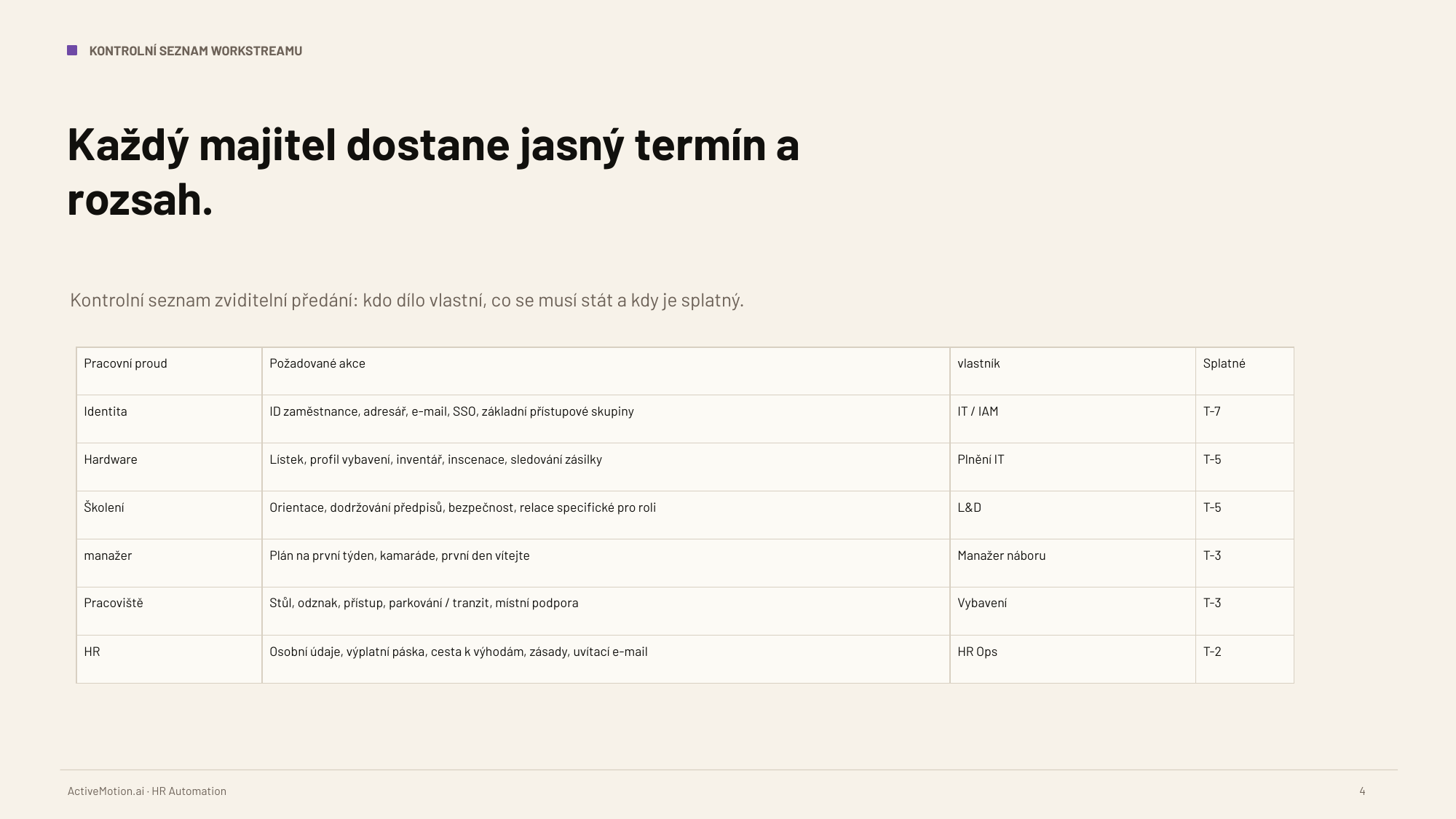

KONTROLNÍ SEZNAM WORKSTREAMU

Každý majitel dostane jasný termín a rozsah.
Kontrolní seznam zviditelní předání: kdo dílo vlastní, co se musí stát a kdy je splatný.
| Pracovní proud | Požadované akce | vlastník | Splatné |
| --- | --- | --- | --- |
| Identita | ID zaměstnance, adresář, e-mail, SSO, základní přístupové skupiny | IT / IAM | T-7 |
| Hardware | Lístek, profil vybavení, inventář, inscenace, sledování zásilky | Plnění IT | T-5 |
| Školení | Orientace, dodržování předpisů, bezpečnost, relace specifické pro roli | L&D | T-5 |
| manažer | Plán na první týden, kamaráde, první den vítejte | Manažer náboru | T-3 |
| Pracoviště | Stůl, odznak, přístup, parkování / tranzit, místní podpora | Vybavení | T-3 |
| HR | Osobní údaje, výplatní páska, cesta k výhodám, zásady, uvítací e-mail | HR Ops | T-2 |
4